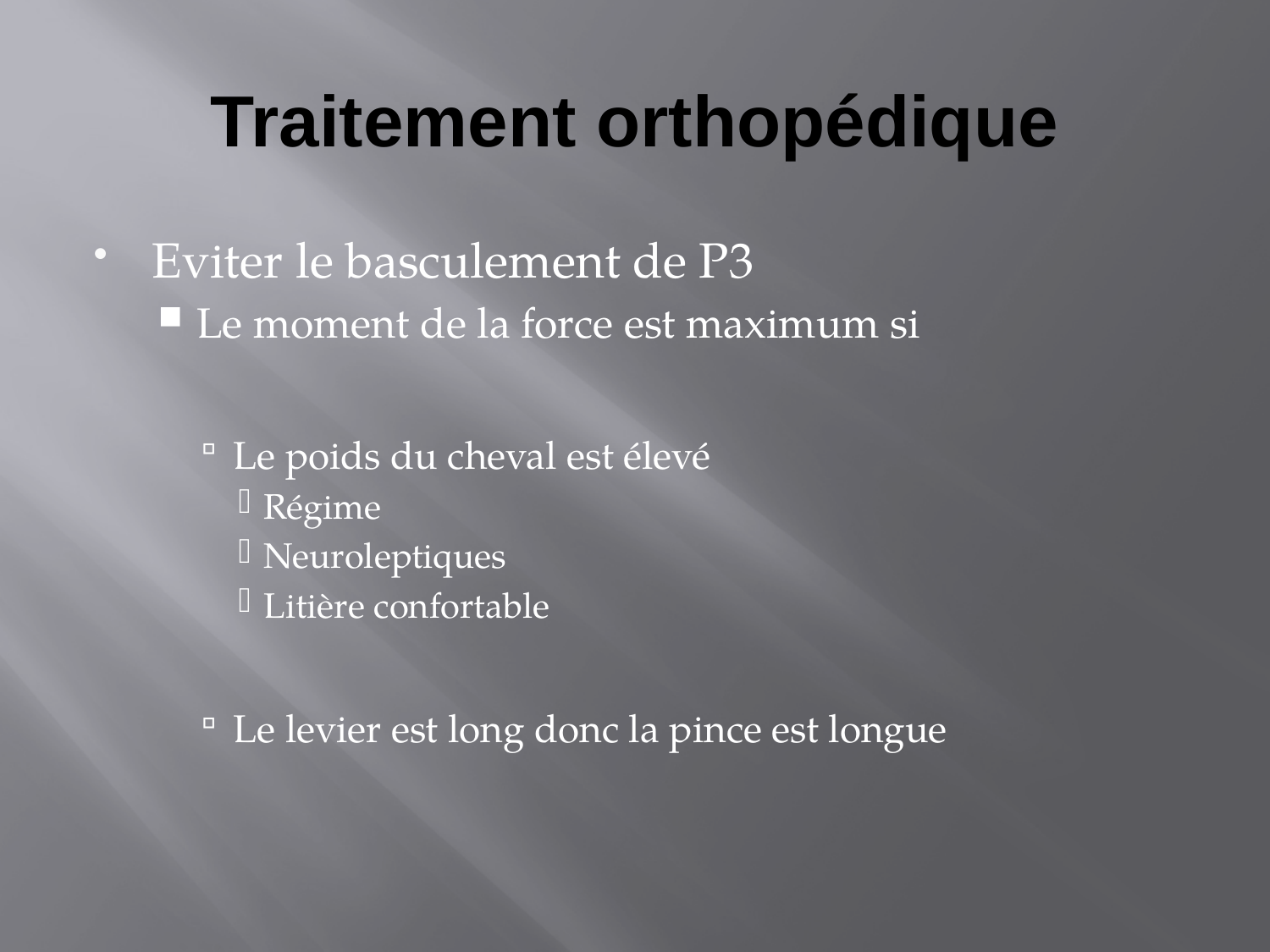

# Traitement orthopédique
Eviter le basculement de P3
Le moment de la force est maximum si

Le poids du cheval est élevé
Régime
Neuroleptiques
Litière confortable

Le levier est long donc la pince est longue